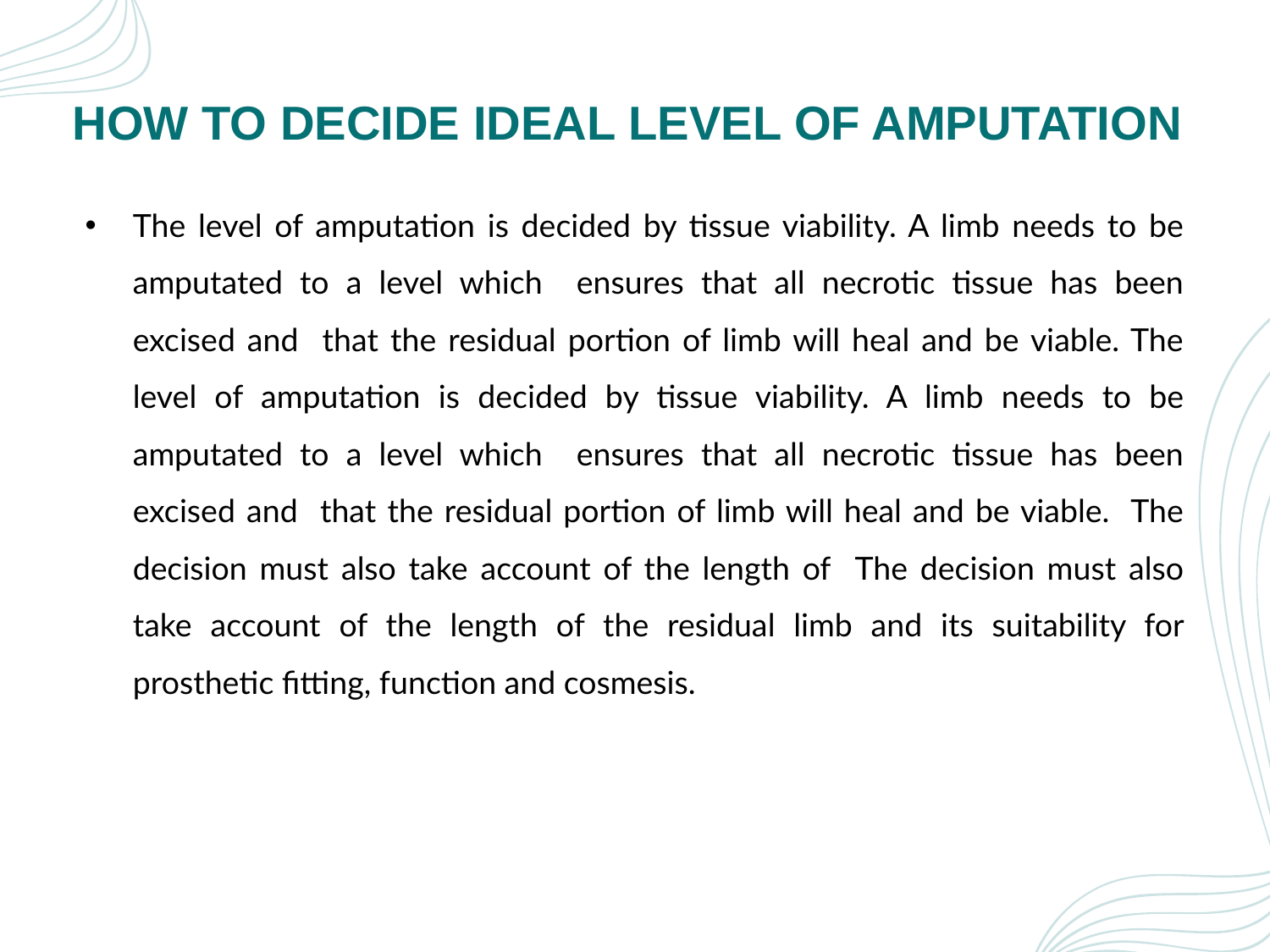

# HOW TO DECIDE IDEAL LEVEL OF AMPUTATION

The level of amputation is decided by tissue viability. A limb needs to be amputated to a level which  ensures that all necrotic tissue has been excised and  that the residual portion of limb will heal and be viable. The level of amputation is decided by tissue viability. A limb needs to be amputated to a level which  ensures that all necrotic tissue has been excised and  that the residual portion of limb will heal and be viable.  The decision must also take account of the length of  The decision must also take account of the length of the residual limb and its suitability for prosthetic fitting, function and cosmesis.